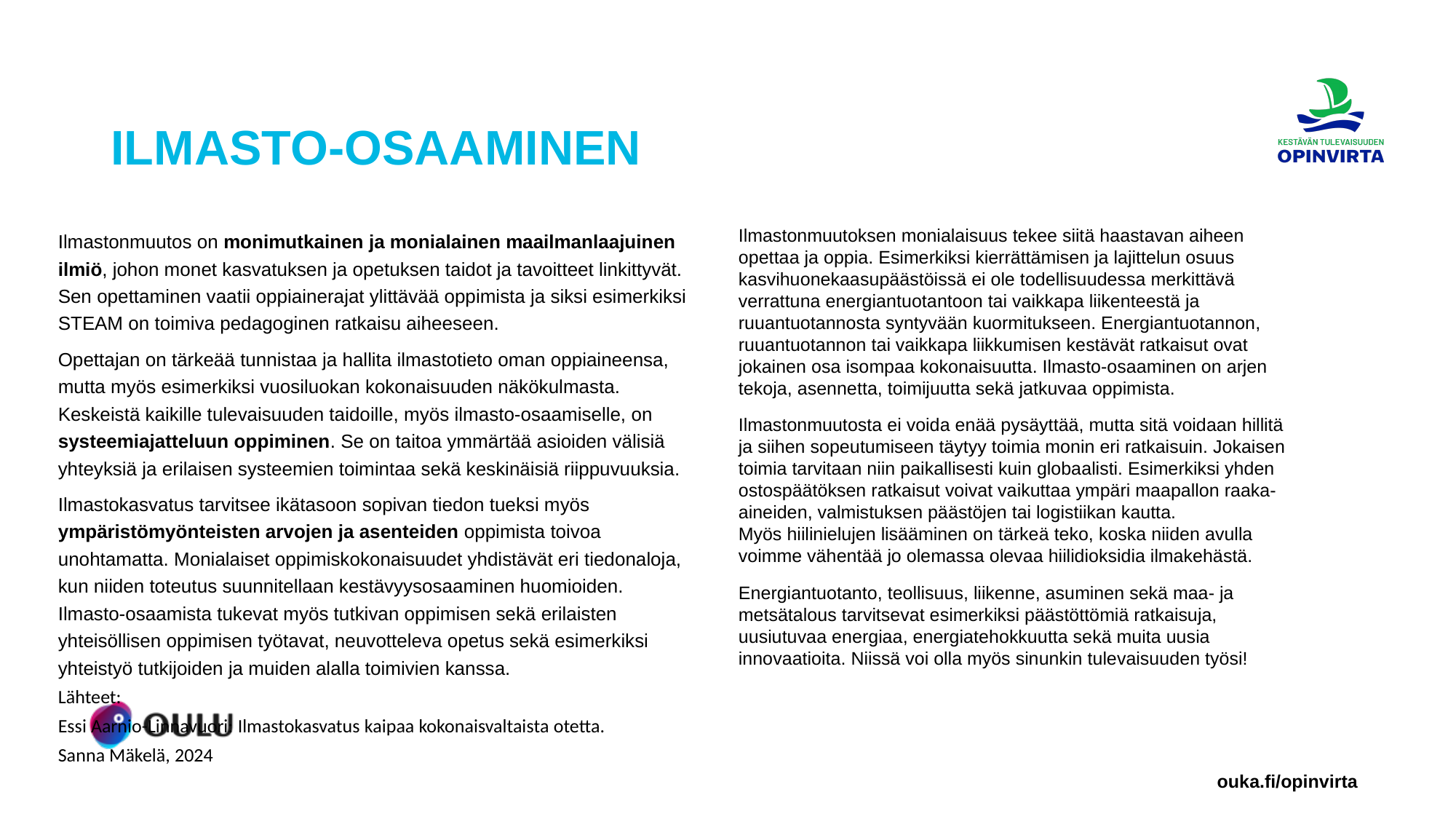

# ILMASTO-OSAAMINEN
Ilmastonmuutoksen monialaisuus tekee siitä haastavan aiheen opettaa ja oppia. Esimerkiksi kierrättämisen ja lajittelun osuus kasvihuonekaasupäästöissä ei ole todellisuudessa merkittävä verrattuna energiantuotantoon tai vaikkapa liikenteestä ja ruuantuotannosta syntyvään kuormitukseen. Energiantuotannon, ruuantuotannon tai vaikkapa liikkumisen kestävät ratkaisut ovat jokainen osa isompaa kokonaisuutta. Ilmasto-osaaminen on arjen tekoja, asennetta, toimijuutta sekä jatkuvaa oppimista.
Ilmastonmuutosta ei voida enää pysäyttää, mutta sitä voidaan hillitä ja siihen sopeutumiseen täytyy toimia monin eri ratkaisuin. Jokaisen toimia tarvitaan niin paikallisesti kuin globaalisti. Esimerkiksi yhden ostospäätöksen ratkaisut voivat vaikuttaa ympäri maapallon raaka-aineiden, valmistuksen päästöjen tai logistiikan kautta. Myös hiilinielujen lisääminen on tärkeä teko, koska niiden avulla voimme vähentää jo olemassa olevaa hiilidioksidia ilmakehästä.
Energiantuotanto, teollisuus, liikenne, asuminen sekä maa- ja metsätalous tarvitsevat esimerkiksi päästöttömiä ratkaisuja, uusiutuvaa energiaa, energiatehokkuutta sekä muita uusia innovaatioita. Niissä voi olla myös sinunkin tulevaisuuden työsi!

Ilmastonmuutos on monimutkainen ja monialainen maailmanlaajuinen ilmiö, johon monet kasvatuksen ja opetuksen taidot ja tavoitteet linkittyvät. Sen opettaminen vaatii oppiainerajat ylittävää oppimista ja siksi esimerkiksi STEAM on toimiva pedagoginen ratkaisu aiheeseen.
Opettajan on tärkeää tunnistaa ja hallita ilmastotieto oman oppiaineensa, mutta myös esimerkiksi vuosiluokan kokonaisuuden näkökulmasta. Keskeistä kaikille tulevaisuuden taidoille, myös ilmasto-osaamiselle, on systeemiajatteluun oppiminen. Se on taitoa ymmärtää asioiden välisiä yhteyksiä ja erilaisen systeemien toimintaa sekä keskinäisiä riippuvuuksia.
Ilmastokasvatus tarvitsee ikätasoon sopivan tiedon tueksi myös ympäristömyönteisten arvojen ja asenteiden oppimista toivoa unohtamatta. Monialaiset oppimiskokonaisuudet yhdistävät eri tiedonaloja, kun niiden toteutus suunnitellaan kestävyysosaaminen huomioiden. Ilmasto-osaamista tukevat myös tutkivan oppimisen sekä erilaisten yhteisöllisen oppimisen työtavat, neuvotteleva opetus sekä esimerkiksi yhteistyö tutkijoiden ja muiden alalla toimivien kanssa.
Lähteet:
Essi Aarnio-Linnavuori: Ilmastokasvatus kaipaa kokonaisvaltaista otetta.
Sanna Mäkelä, 2024

ouka.fi/opinvirta